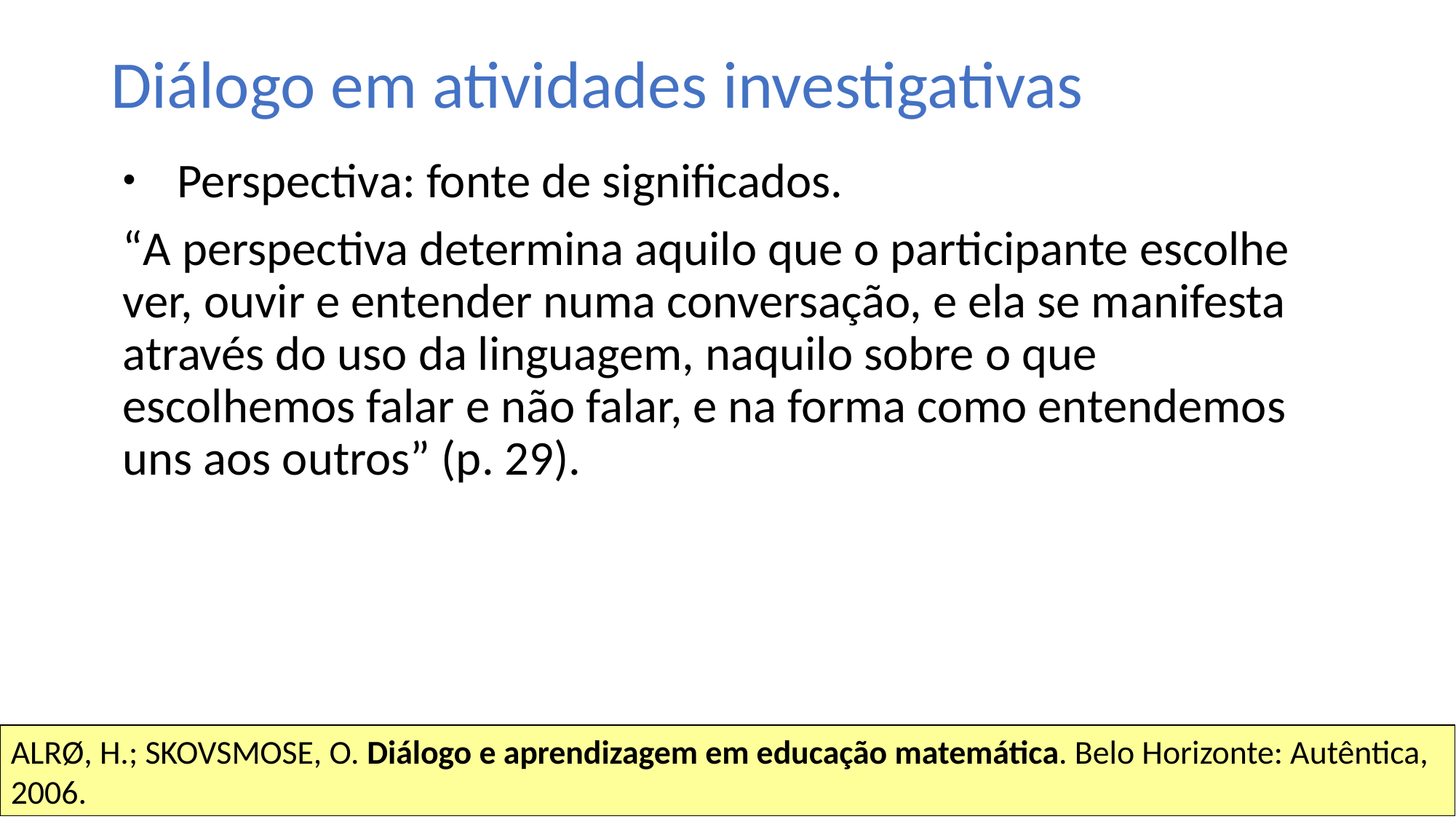

# Diálogo em atividades investigativas
Perspectiva: fonte de significados.
“A perspectiva determina aquilo que o participante escolhe ver, ouvir e entender numa conversação, e ela se manifesta através do uso da linguagem, naquilo sobre o que escolhemos falar e não falar, e na forma como entendemos uns aos outros” (p. 29).

ALRØ, H.; SKOVSMOSE, O. Diálogo e aprendizagem em educação matemática. Belo Horizonte: Autêntica, 2006.